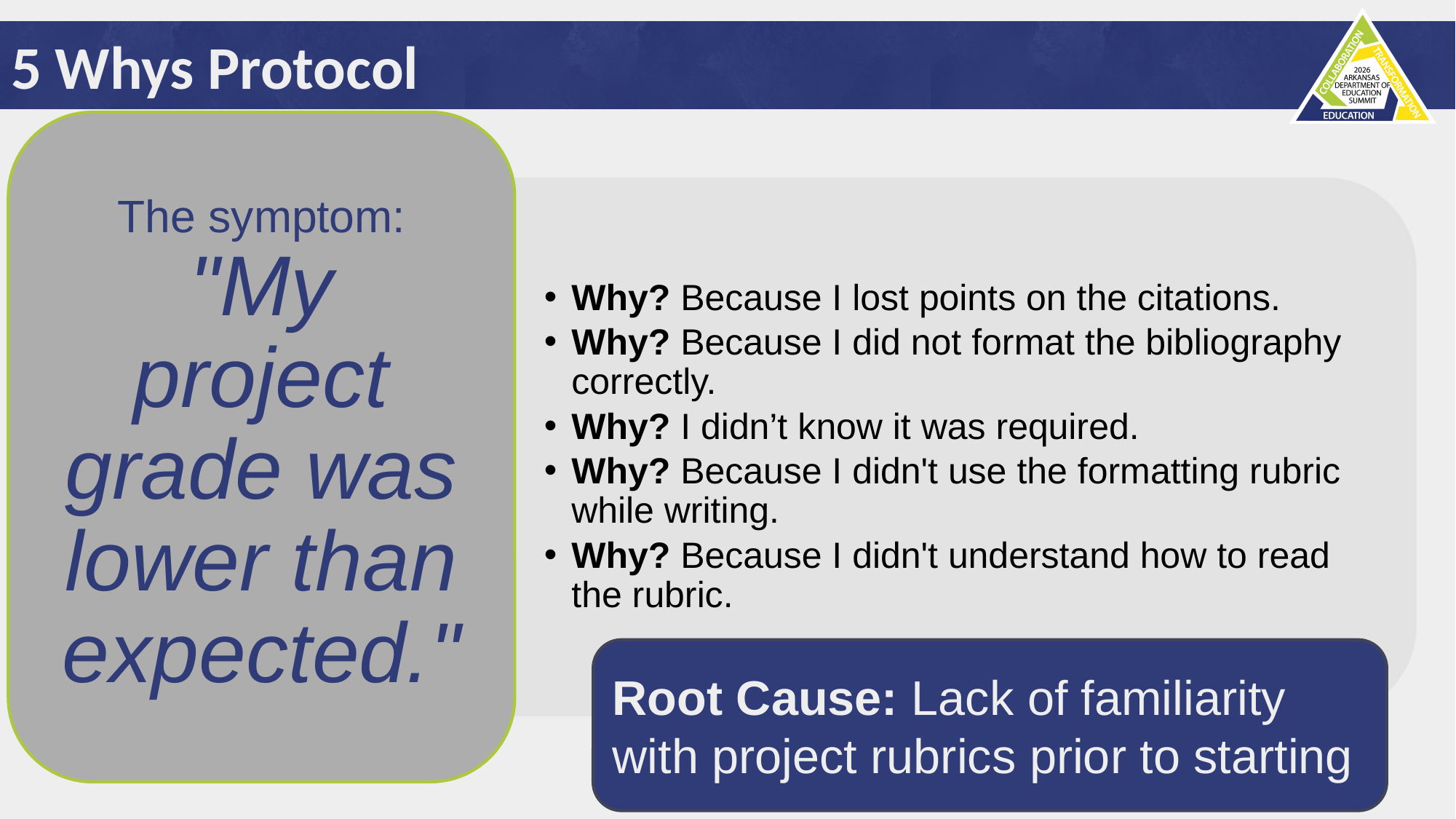

# 5 Whys Protocol

The symptom:
"My project grade was lower than expected."
Why? Because I lost points on the citations.
Why? Because I did not format the bibliography correctly.
Why? I didn’t know it was required.
Why? Because I didn't use the formatting rubric while writing.
Why? Because I didn't understand how to read the rubric.
Root Cause: Lack of familiarity with project rubrics prior to starting